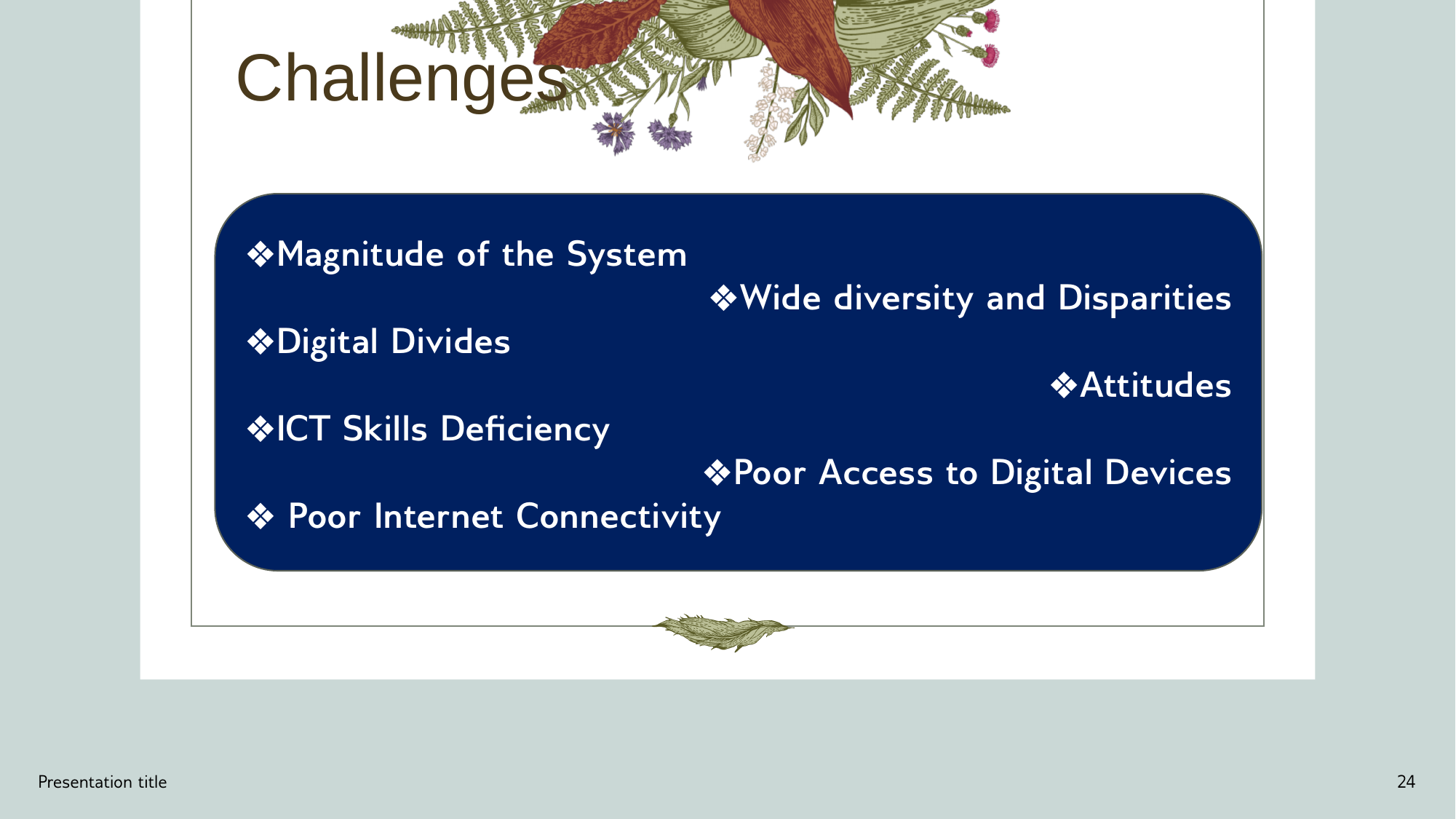

# Challenges
Magnitude of the System
Wide diversity and Disparities
Digital Divides
Attitudes
ICT Skills Deficiency
Poor Access to Digital Devices
 Poor Internet Connectivity

Presentation title
24